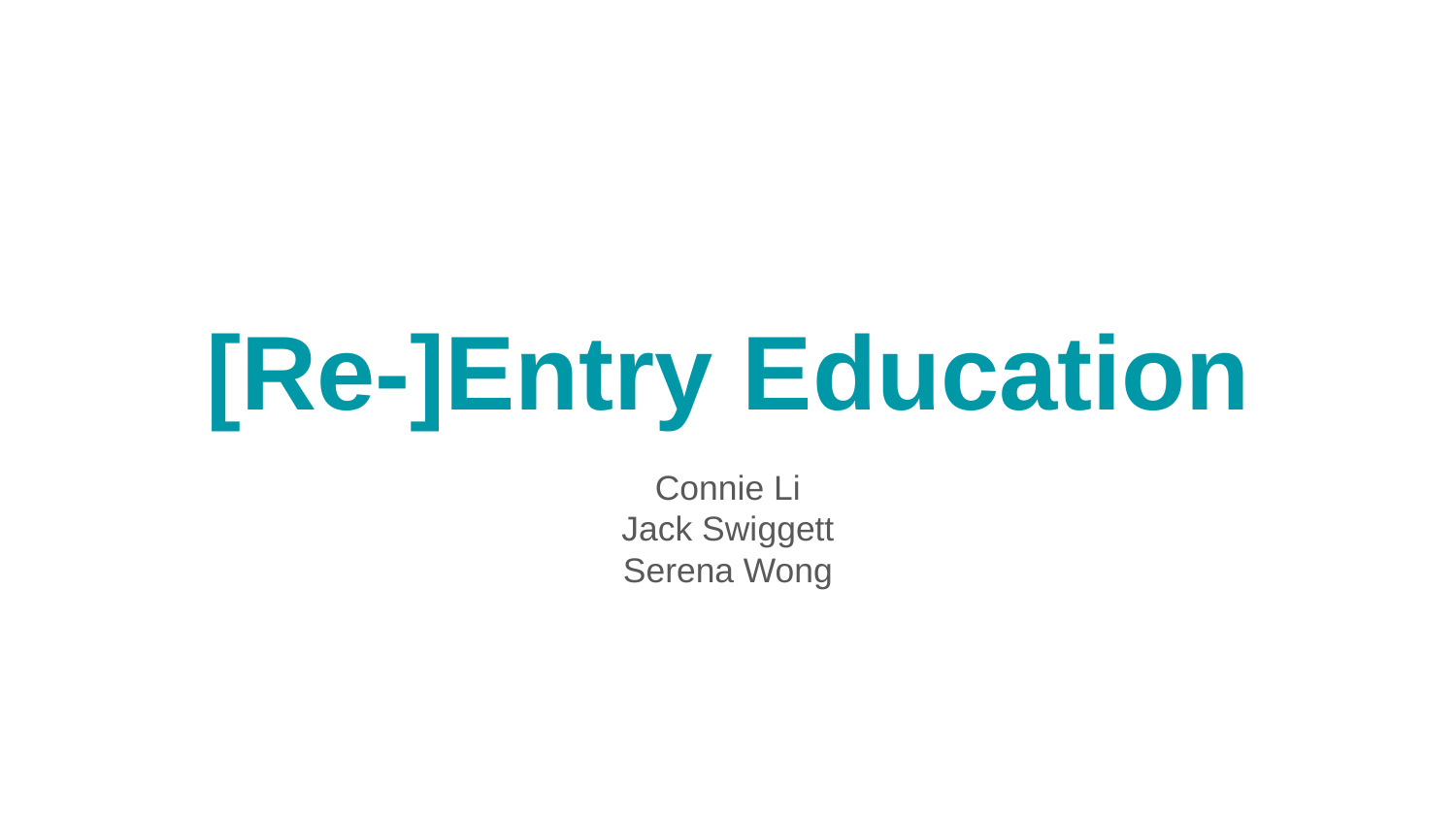

# [Re-]Entry Education
Connie Li
Jack Swiggett
Serena Wong